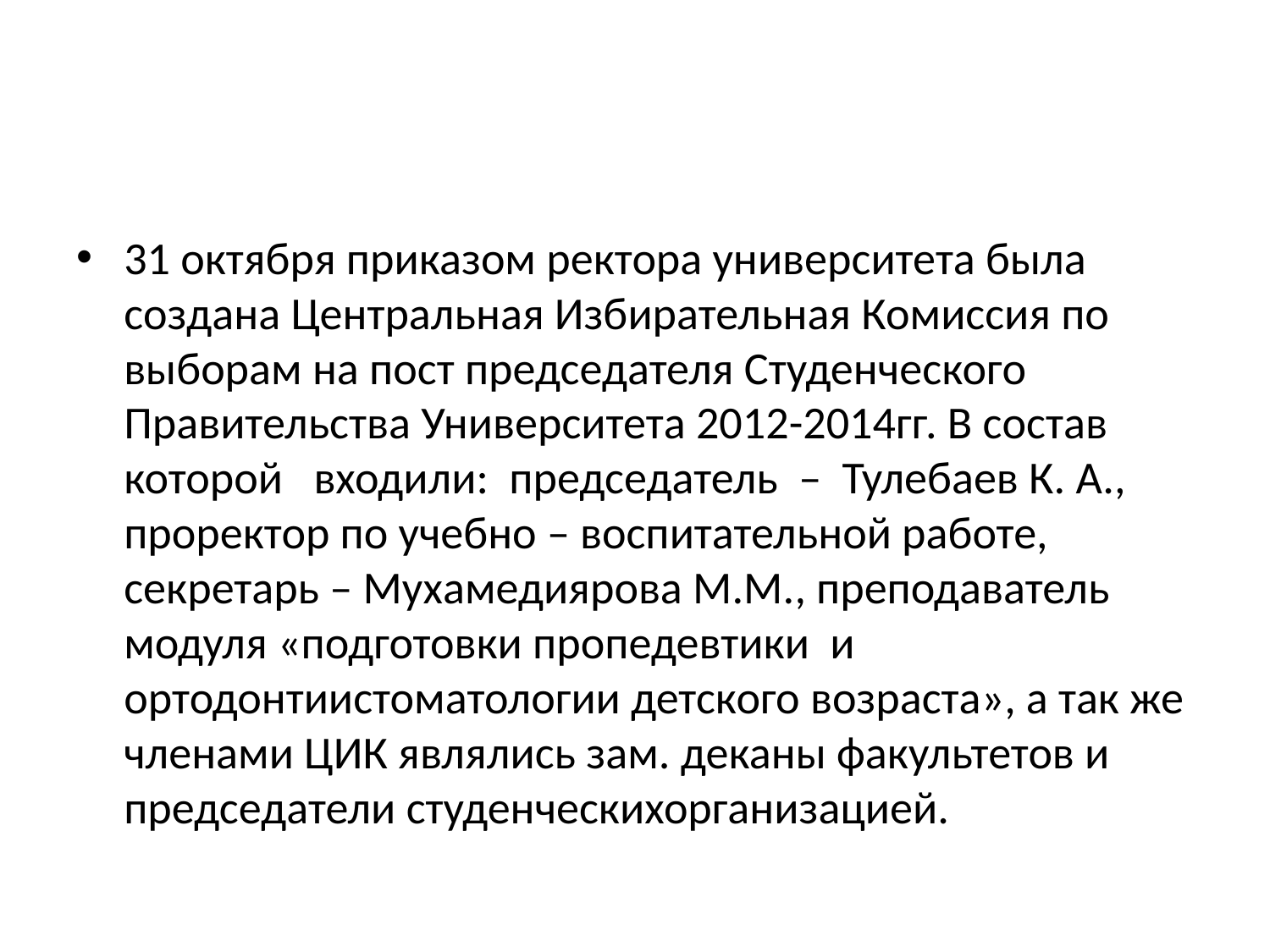

31 октября приказом ректора университета была создана Центральная Избирательная Комиссия по выборам на пост председателя Студенческого Правительства Университета 2012-2014гг. В состав которой   входили:  председатель  –  Тулебаев К. А.,  проректор по учебно – воспитательной работе, секретарь – Мухамедиярова М.М., преподаватель модуля «подготовки пропедевтики  и ортодонтиистоматологии детского возраста», а так же членами ЦИК являлись зам. деканы факультетов и председатели студенческихорганизацией.